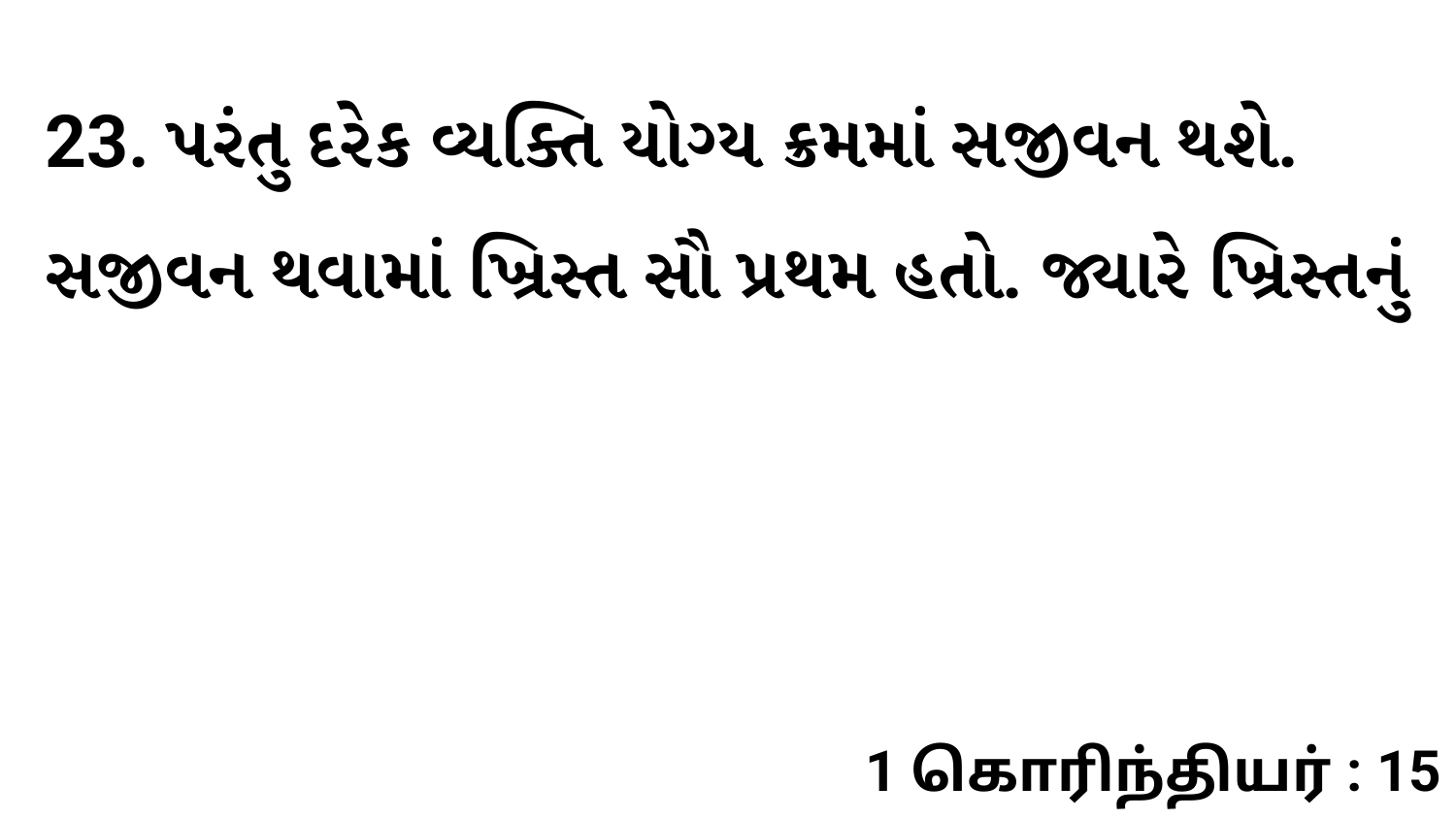

23. પરંતુ દરેક વ્યક્તિ યોગ્ય ક્રમમાં સજીવન થશે. સજીવન થવામાં ખ્રિસ્ત સૌ પ્રથમ હતો. જ્યારે ખ્રિસ્તનું
1 கொரிந்தியர் : 15